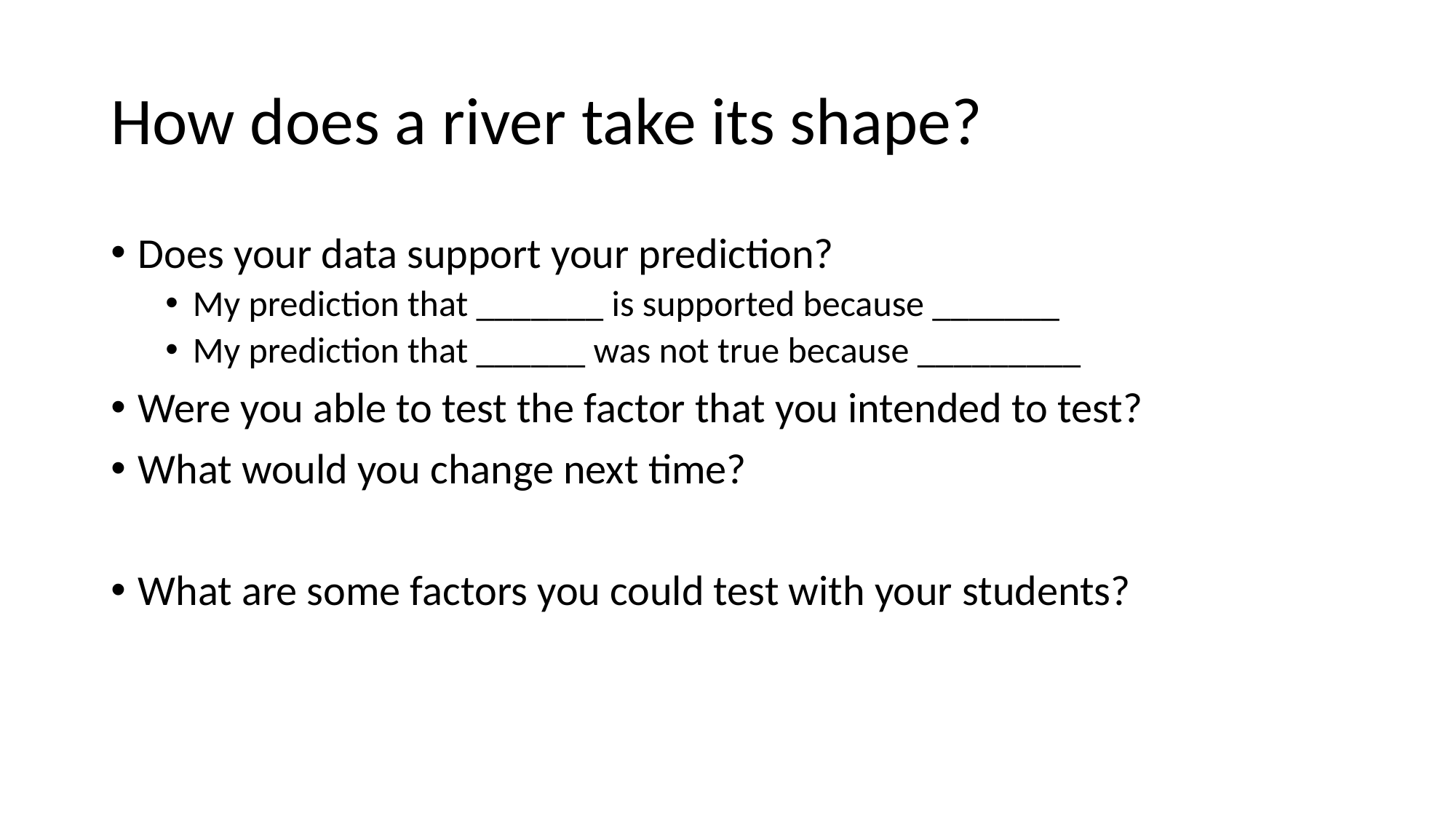

# How does a river take its shape?
Does your data support your prediction?
My prediction that _______ is supported because _______
My prediction that ______ was not true because _________
Were you able to test the factor that you intended to test?
What would you change next time?

What are some factors you could test with your students?